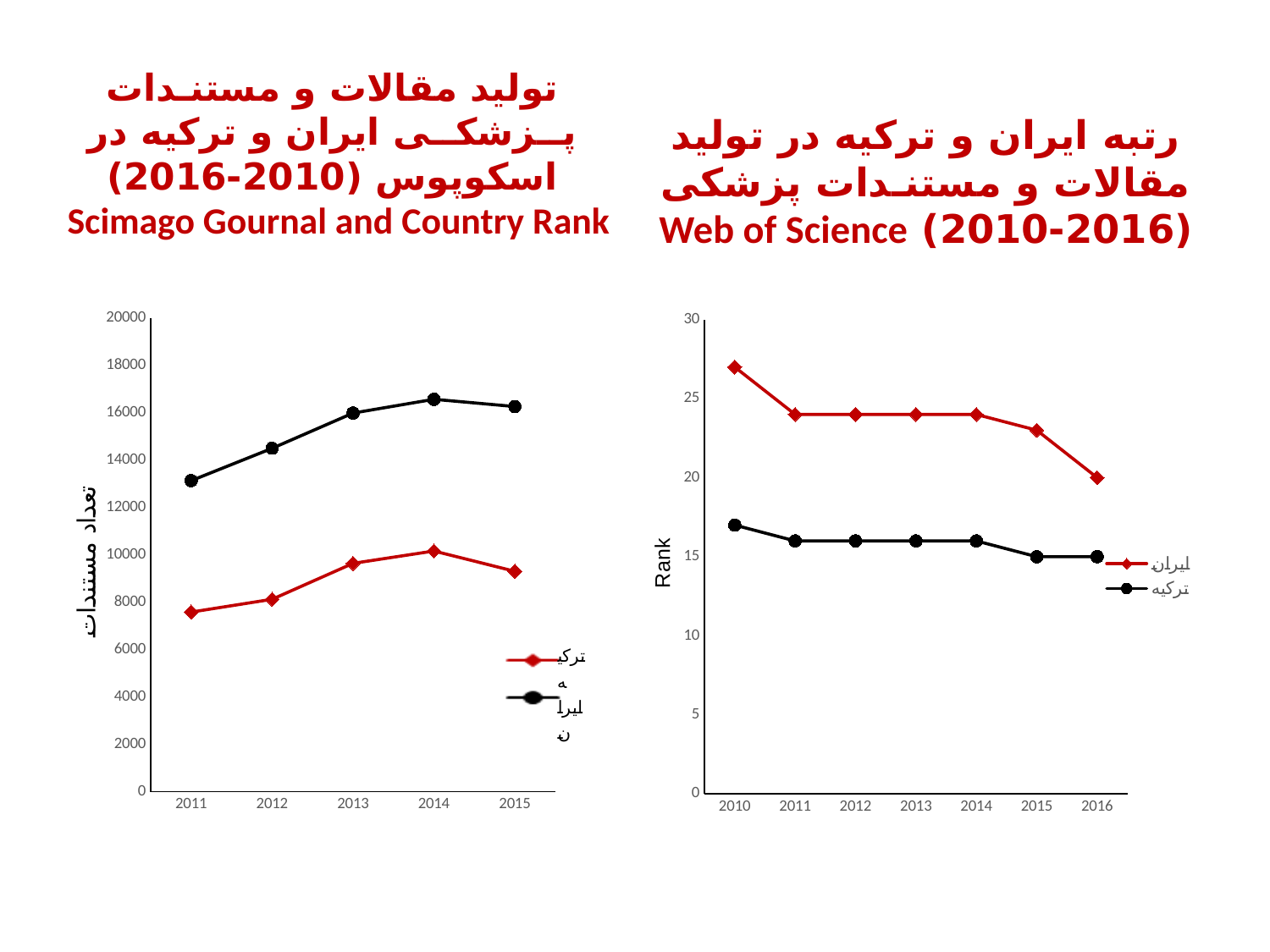

تولید مقالات و مستنـدات پــزشکــی ایران و ترکیه در اسکوپوس (2010-2016) Scimago Gournal and Country Rank
رتبه ایران و ترکیه در تولید مقالات و مستنـدات پزشکی (2016-2010) Web of Science

### Chart

| Category | ایران | ترکیه |
|---|---|---|
| 2011 | 7592.0 | 13142.0 |
| 2012 | 8131.0 | 14508.0 |
| 2013 | 9649.0 | 15997.0 |
| 2014 | 10171.0 | 16577.0 |
| 2015 | 9313.0 | 16272.0 |

### Chart

| Category | ایران | ترکیه |
|---|---|---|
| 2010 | 27.0 | 17.0 |
| 2011 | 24.0 | 16.0 |
| 2012 | 24.0 | 16.0 |
| 2013 | 24.0 | 16.0 |
| 2014 | 24.0 | 16.0 |
| 2015 | 23.0 | 15.0 |
| 2016 | 20.0 | 15.0 |